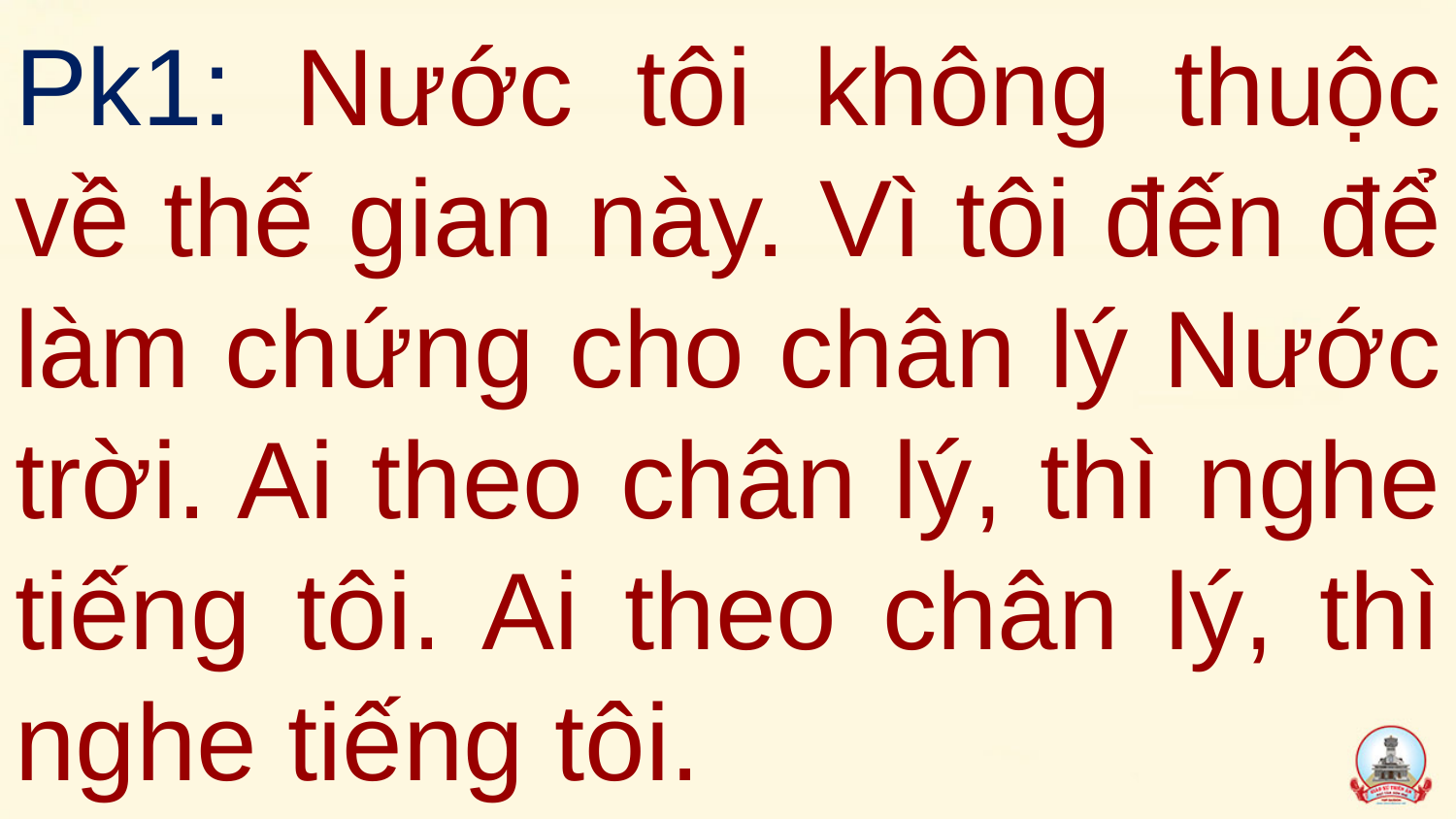

# Pk1: Nước tôi không thuộc về thế gian này. Vì tôi đến để làm chứng cho chân lý Nước trời. Ai theo chân lý, thì nghe tiếng tôi. Ai theo chân lý, thì nghe tiếng tôi.